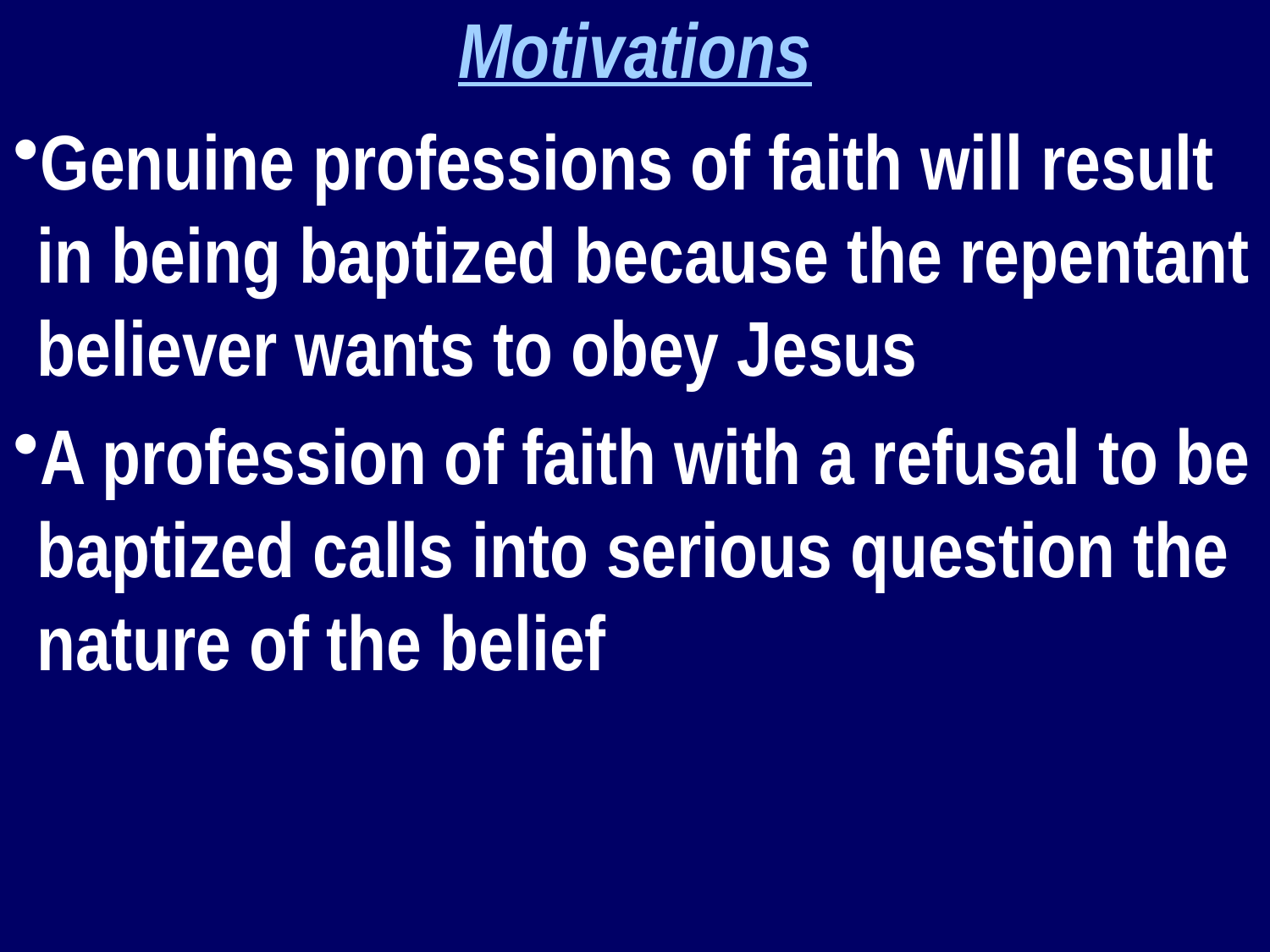

Motivations
Genuine professions of faith will result in being baptized because the repentant believer wants to obey Jesus
A profession of faith with a refusal to be baptized calls into serious question the nature of the belief